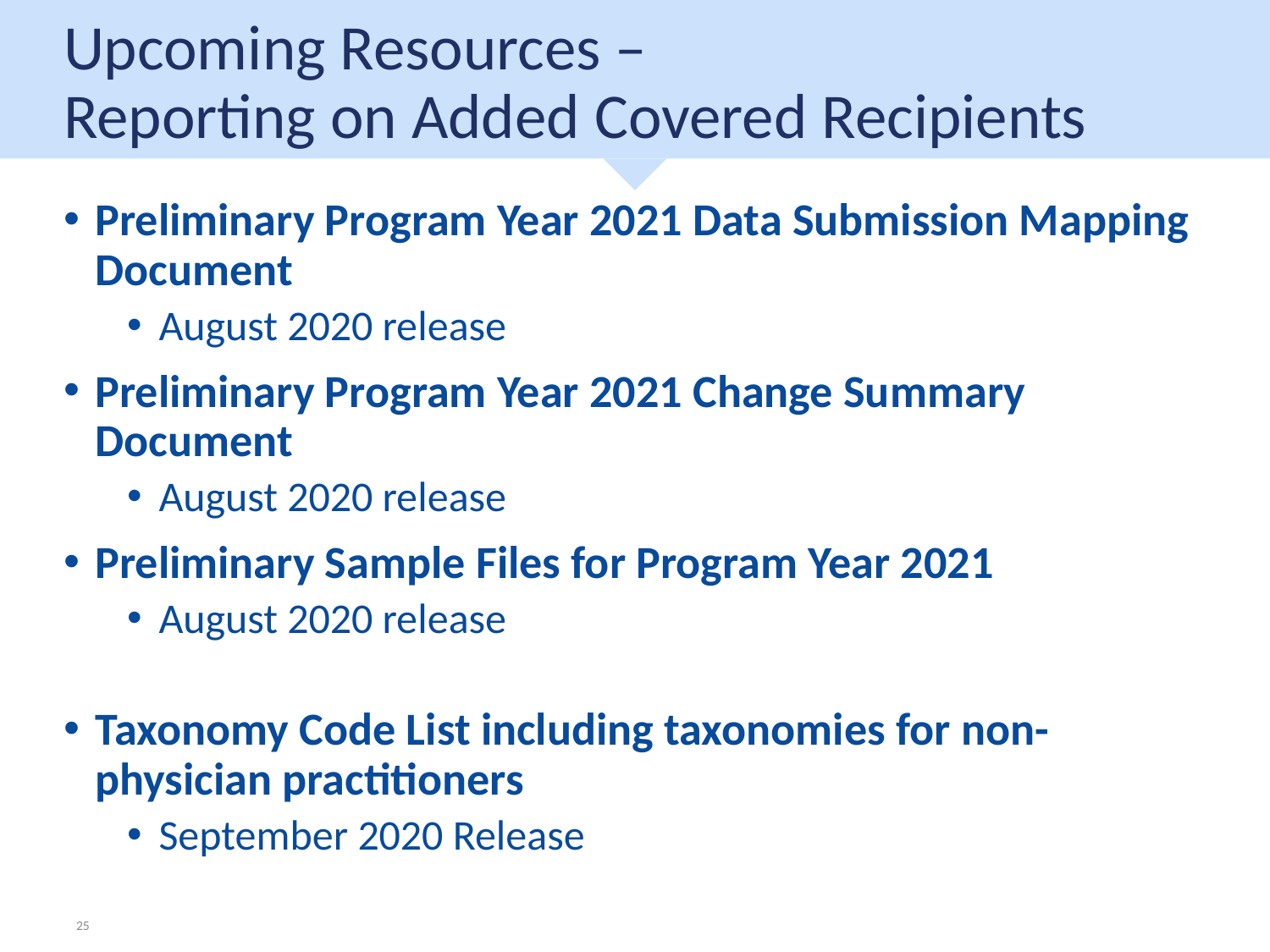

# Upcoming Resources – Reporting on Added Covered Recipients
Preliminary Program Year 2021 Data Submission Mapping Document
August 2020 release
Preliminary Program Year 2021 Change Summary Document
August 2020 release
Preliminary Sample Files for Program Year 2021
August 2020 release
Taxonomy Code List including taxonomies for non-physician practitioners
September 2020 Release

25